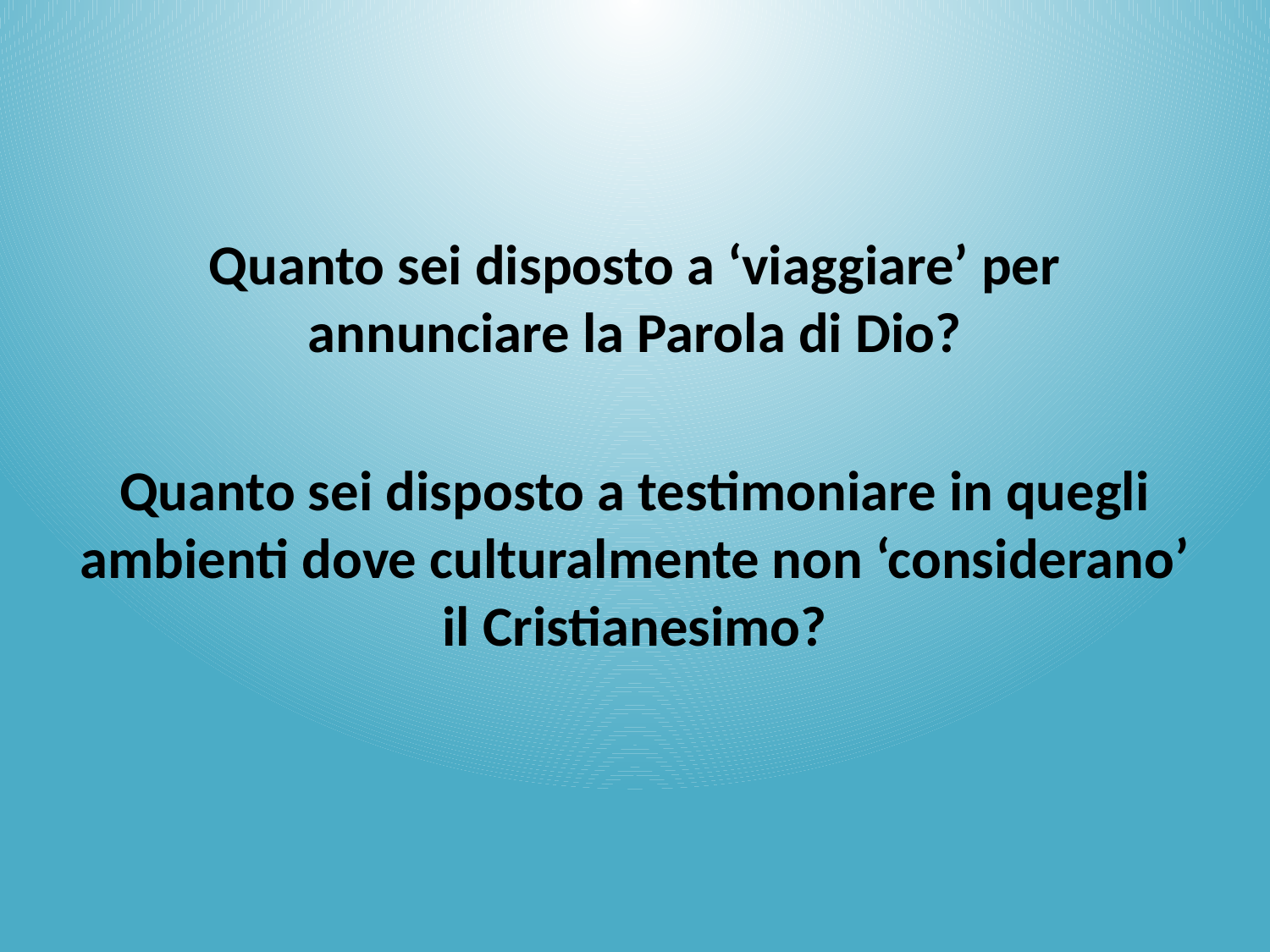

#
Quanto sei disposto a ‘viaggiare’ per annunciare la Parola di Dio?

Quanto sei disposto a testimoniare in quegli ambienti dove culturalmente non ‘considerano’ il Cristianesimo?